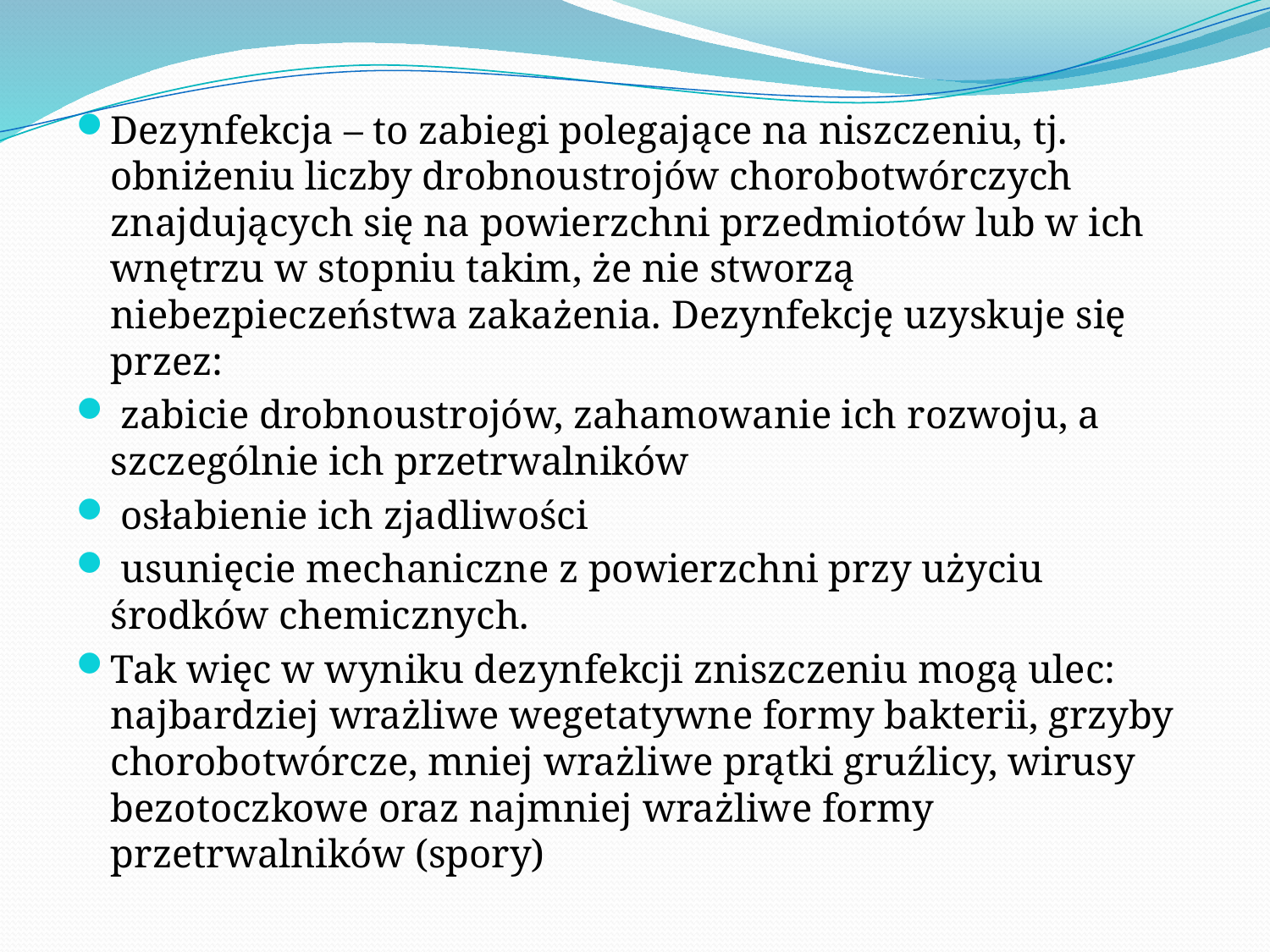

#
Dezynfekcja – to zabiegi polegające na niszczeniu, tj. obniżeniu liczby drobnoustrojów chorobotwórczych znajdujących się na powierzchni przedmiotów lub w ich wnętrzu w stopniu takim, że nie stworzą niebezpieczeństwa zakażenia. Dezynfekcję uzyskuje się przez:
 zabicie drobnoustrojów, zahamowanie ich rozwoju, a szczególnie ich przetrwalników
 osłabienie ich zjadliwości
 usunięcie mechaniczne z powierzchni przy użyciu środków chemicznych.
Tak więc w wyniku dezynfekcji zniszczeniu mogą ulec: najbardziej wrażliwe wegetatywne formy bakterii, grzyby chorobotwórcze, mniej wrażliwe prątki gruźlicy, wirusy bezotoczkowe oraz najmniej wrażliwe formy przetrwalników (spory)